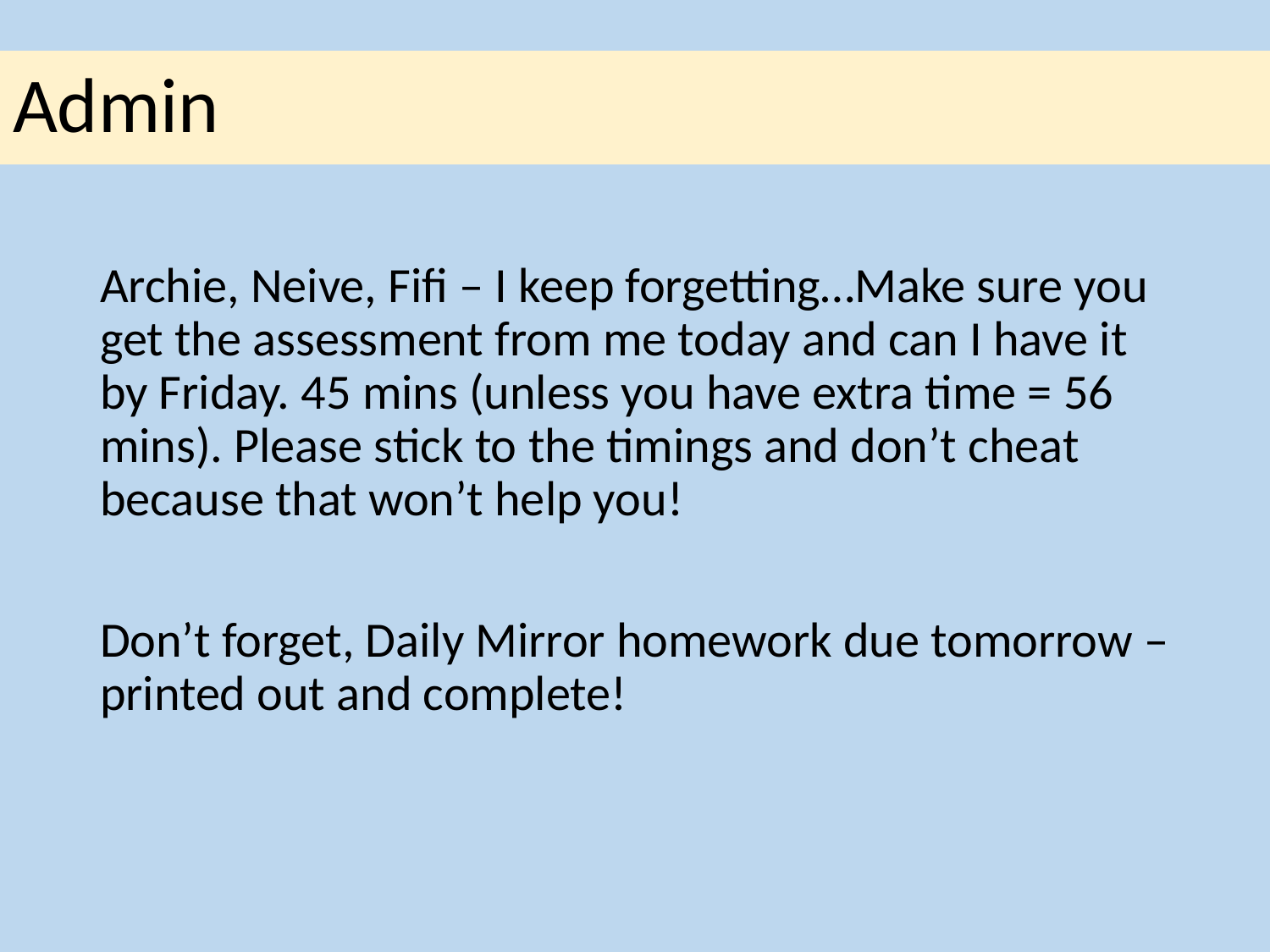

# Admin
Archie, Neive, Fifi – I keep forgetting…Make sure you get the assessment from me today and can I have it by Friday. 45 mins (unless you have extra time = 56 mins). Please stick to the timings and don’t cheat because that won’t help you!

Don’t forget, Daily Mirror homework due tomorrow – printed out and complete!